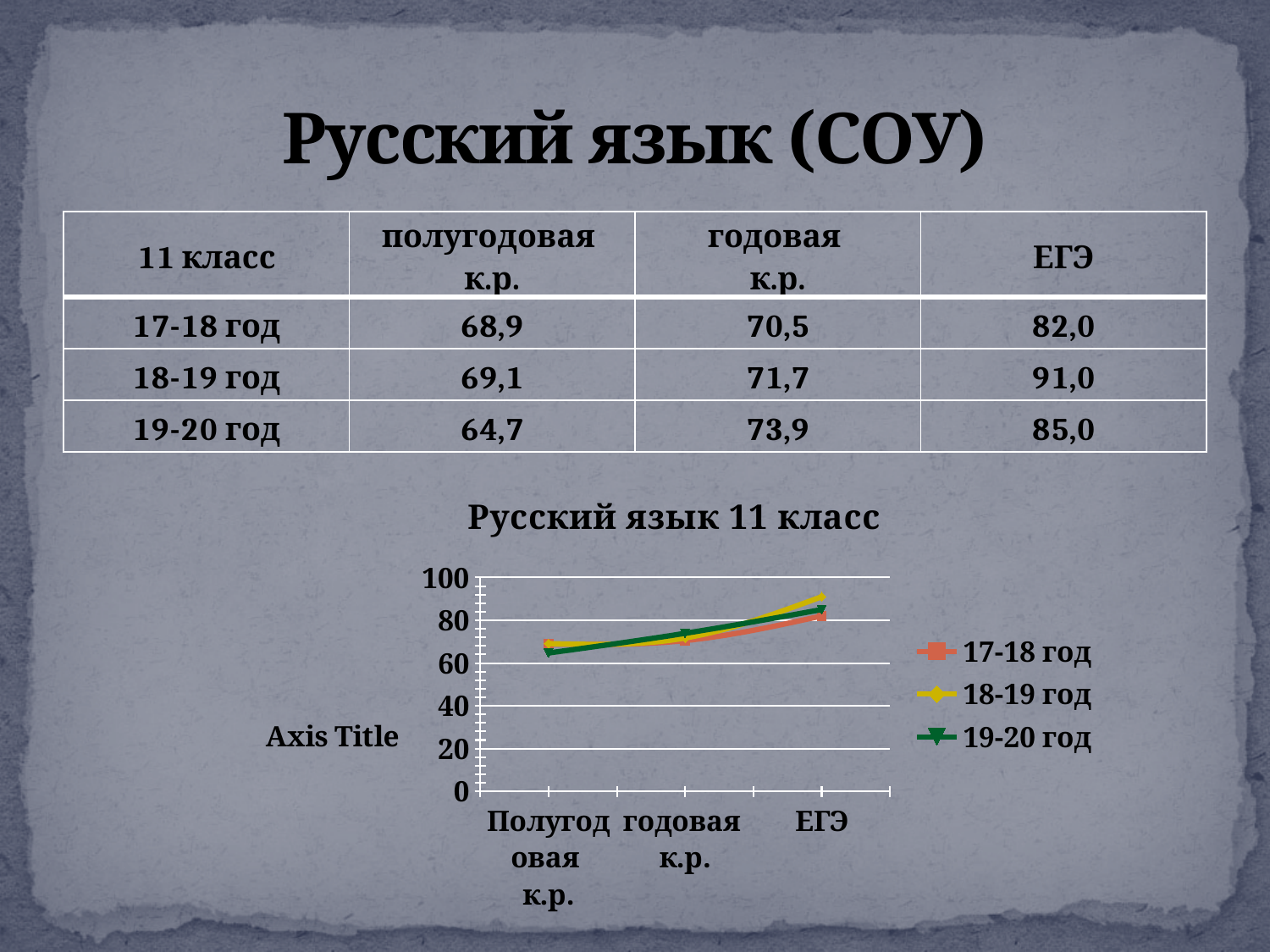

# Русский язык (СОУ)
| 11 класс | полугодовая к.р. | годовая к.р. | ЕГЭ |
| --- | --- | --- | --- |
| 17-18 год | 68,9 | 70,5 | 82,0 |
| 18-19 год | 69,1 | 71,7 | 91,0 |
| 19-20 год | 64,7 | 73,9 | 85,0 |

### Chart: Русский язык 11 класс

| Category | 17-18 год | 18-19 год | 19-20 год |
|---|---|---|---|
| Полугодовая
к.р. | 68.9 | 69.1 | 64.7 |
| годовая
к.р. | 70.5 | 71.7 | 73.9 |
| ЕГЭ | 82.0 | 91.0 | 85.0 |